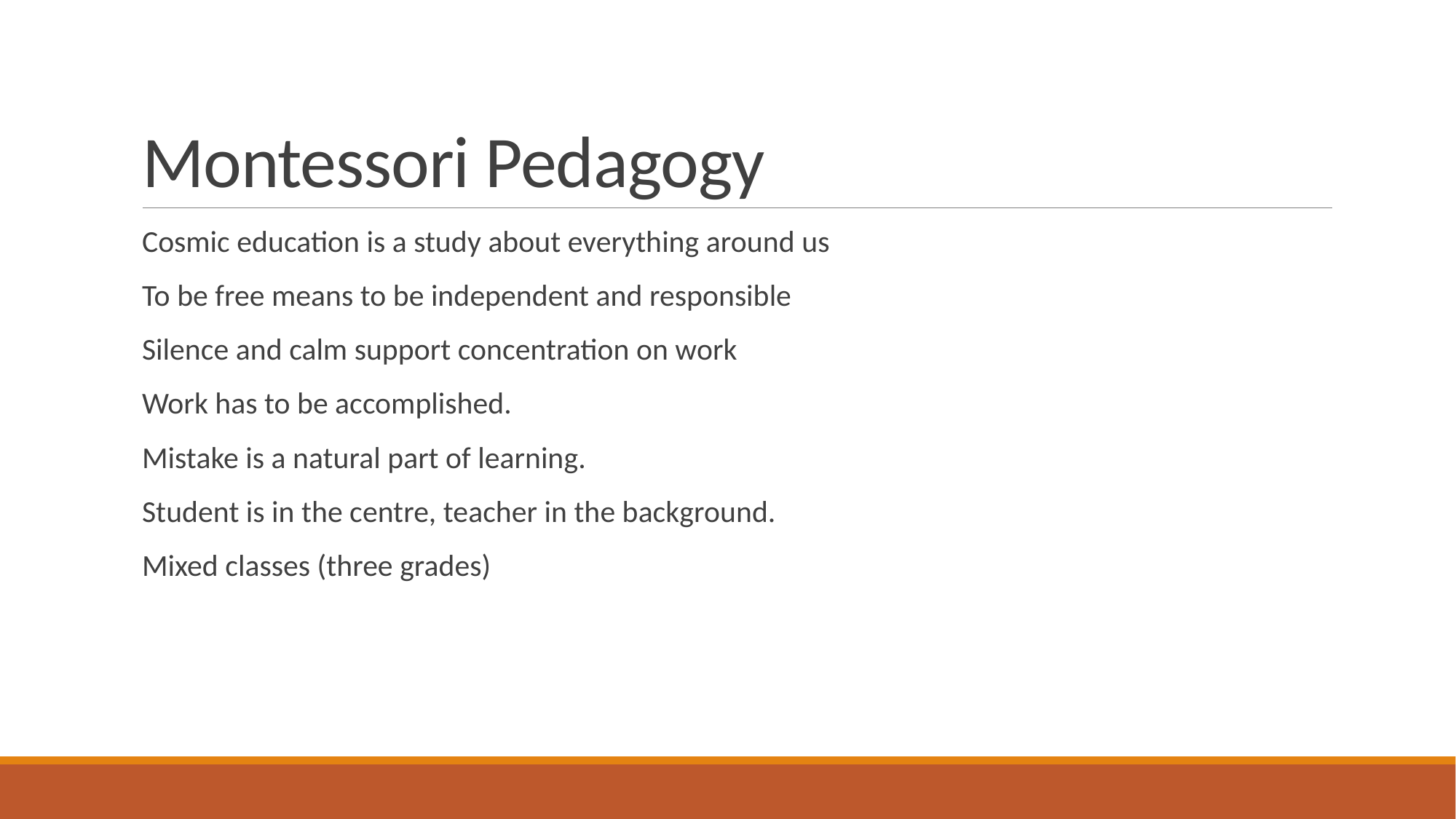

# Montessori Pedagogy
Cosmic education is a study about everything around us
To be free means to be independent and responsible
Silence and calm support concentration on work
Work has to be accomplished.
Mistake is a natural part of learning.
Student is in the centre, teacher in the background.
Mixed classes (three grades)